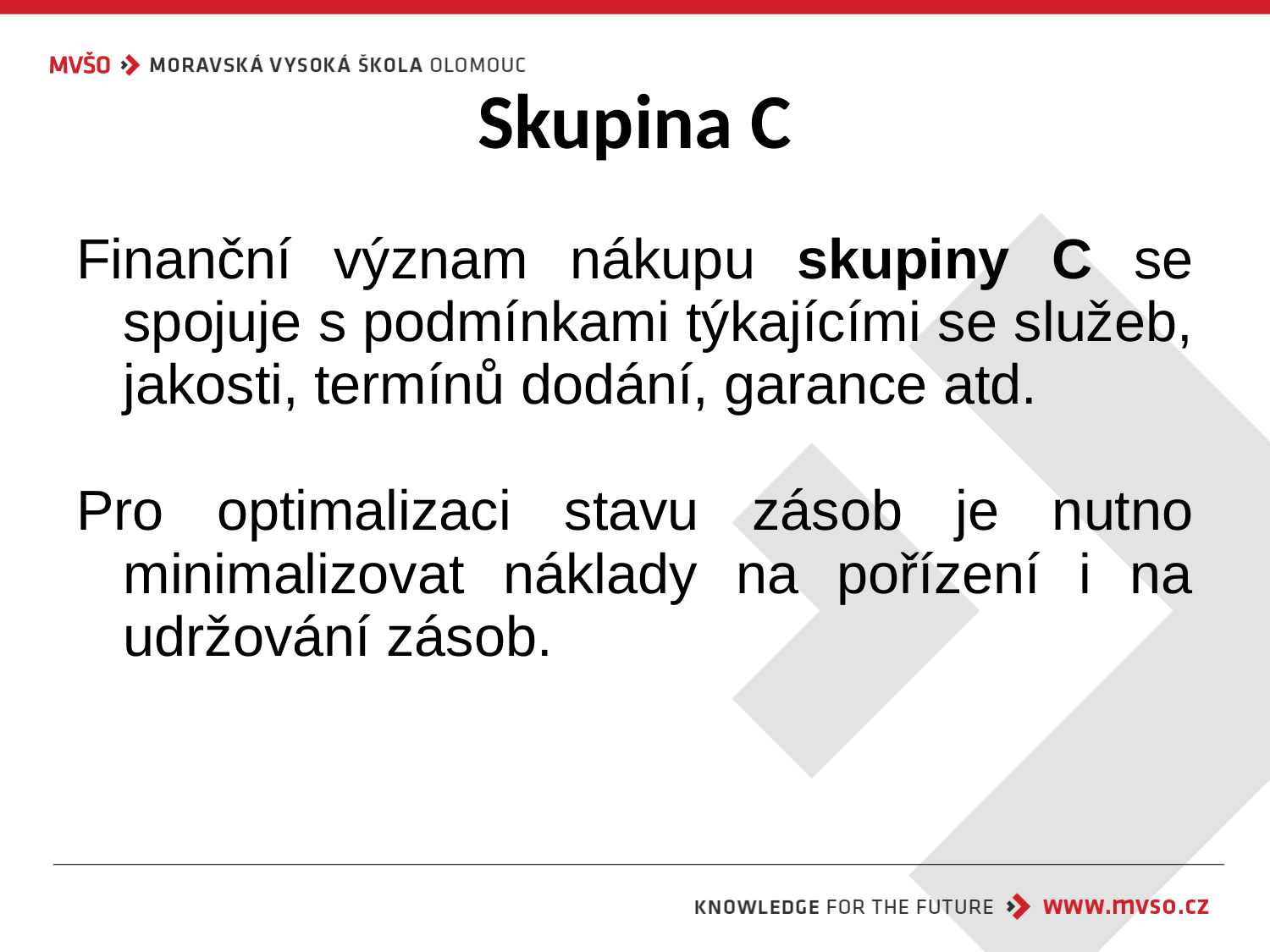

# Skupina C
Finanční význam nákupu skupiny C se spojuje s podmínkami týkajícími se služeb, jakosti, termínů dodání, garance atd.

Pro optimalizaci stavu zásob je nutno minimalizovat náklady na pořízení i na udržování zásob.